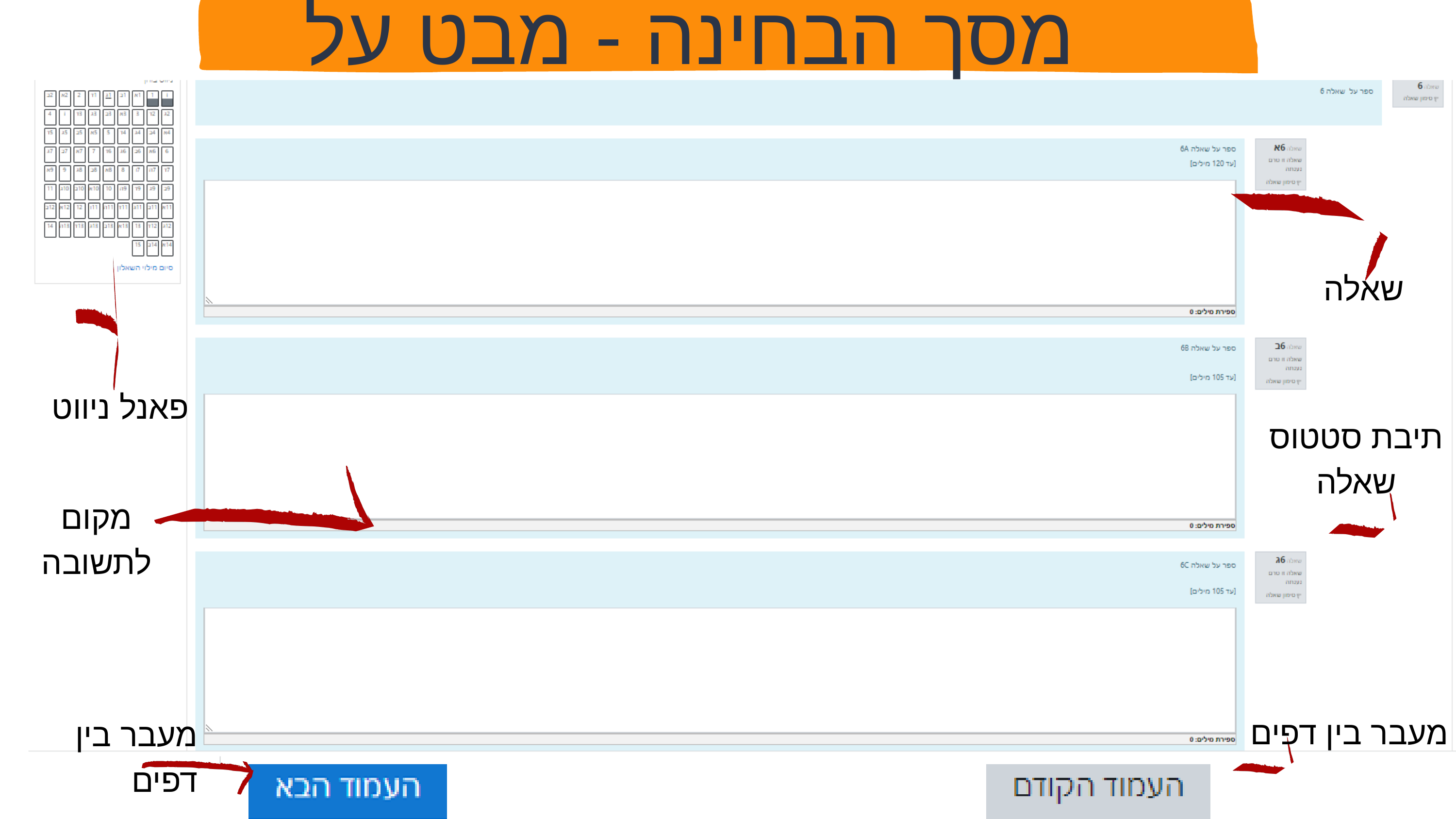

מסך הבחינה - מבט על

שאלה

פאנל ניווט
תיבת סטטוס שאלה

מקום לתשובה

מעבר בין דפים
מעבר בין דפים